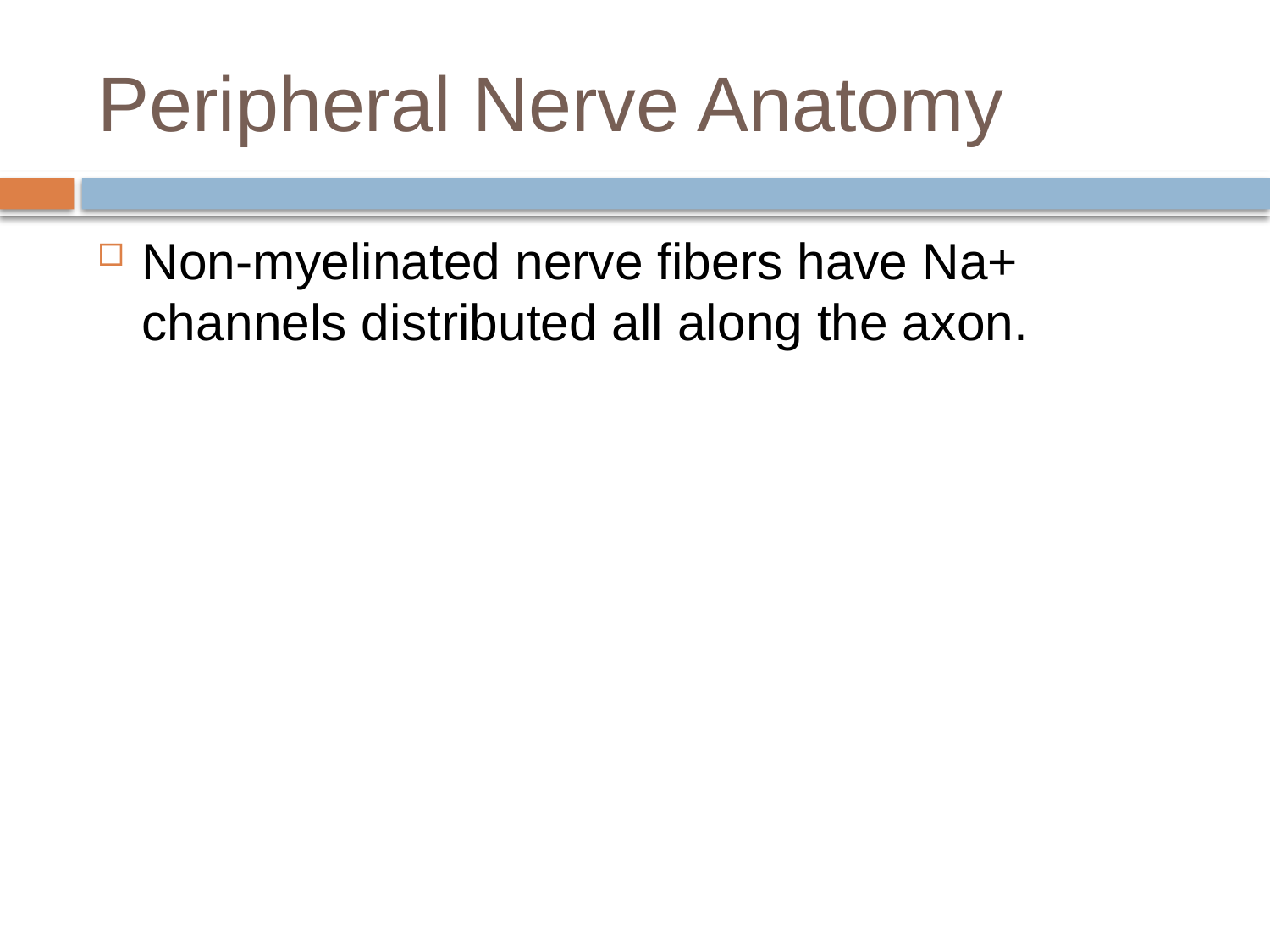

# Peripheral Nerve Anatomy
Non-myelinated nerve fibers have Na+ channels distributed all along the axon.